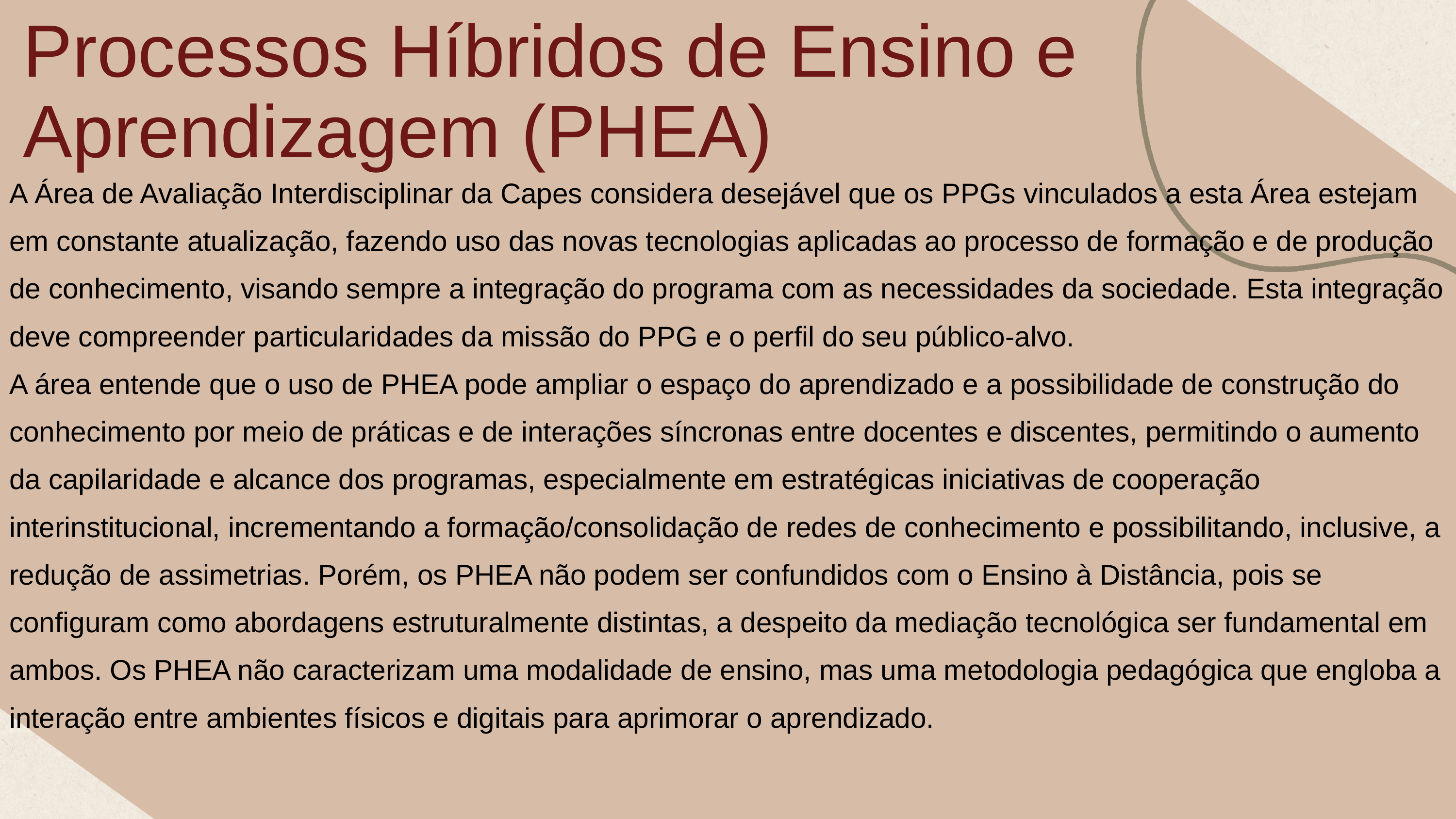

Processos Híbridos de Ensino e Aprendizagem (PHEA)
A Área de Avaliação Interdisciplinar da Capes considera desejável que os PPGs vinculados a esta Área estejam em constante atualização, fazendo uso das novas tecnologias aplicadas ao processo de formação e de produção de conhecimento, visando sempre a integração do programa com as necessidades da sociedade. Esta integração deve compreender particularidades da missão do PPG e o perfil do seu público-alvo.
A área entende que o uso de PHEA pode ampliar o espaço do aprendizado e a possibilidade de construção do conhecimento por meio de práticas e de interações síncronas entre docentes e discentes, permitindo o aumento da capilaridade e alcance dos programas, especialmente em estratégicas iniciativas de cooperação interinstitucional, incrementando a formação/consolidação de redes de conhecimento e possibilitando, inclusive, a redução de assimetrias. Porém, os PHEA não podem ser confundidos com o Ensino à Distância, pois se configuram como abordagens estruturalmente distintas, a despeito da mediação tecnológica ser fundamental em ambos. Os PHEA não caracterizam uma modalidade de ensino, mas uma metodologia pedagógica que engloba a interação entre ambientes físicos e digitais para aprimorar o aprendizado.